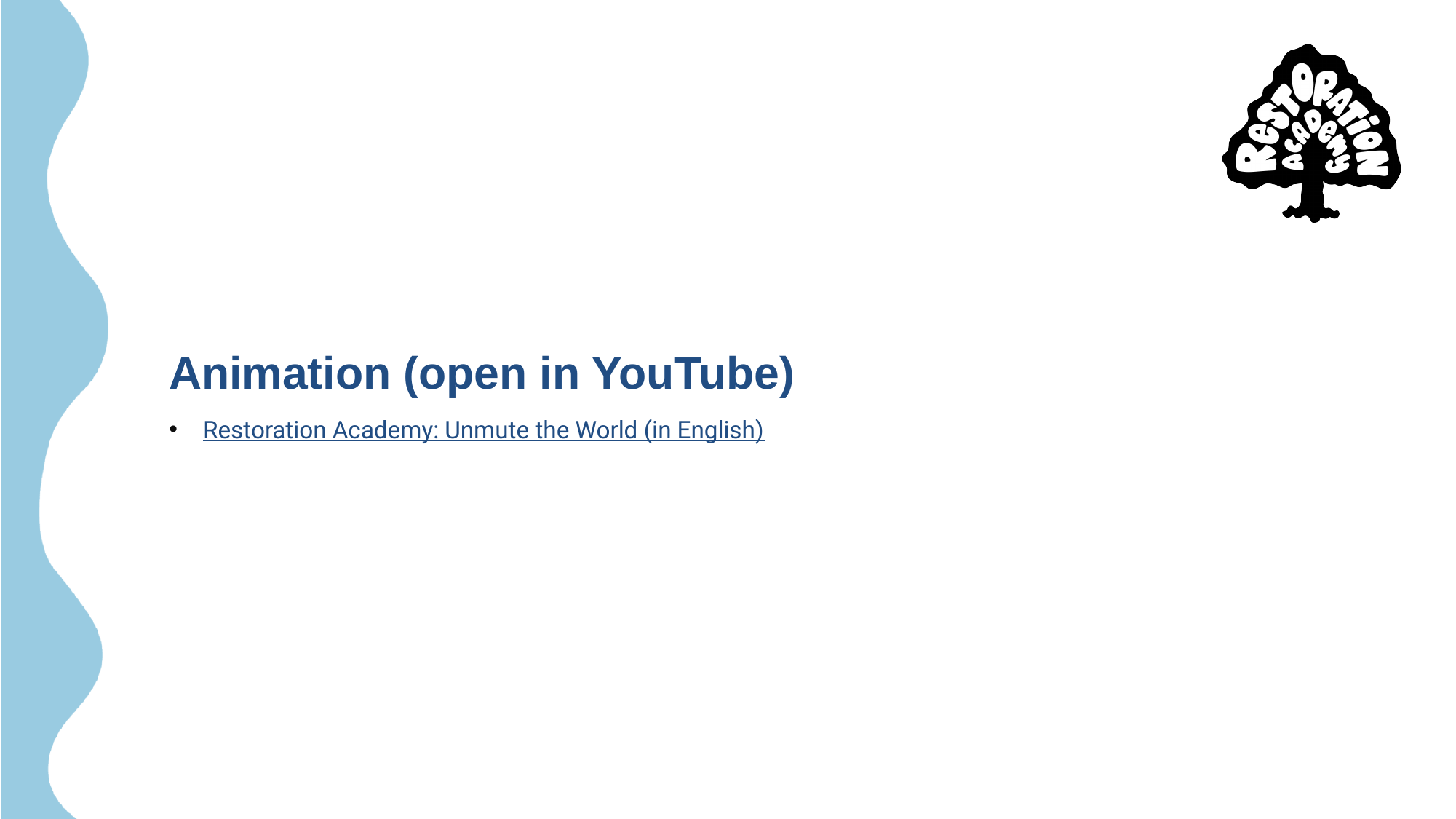

# Animation (open in YouTube)
Restoration Academy: Unmute the World (in English)